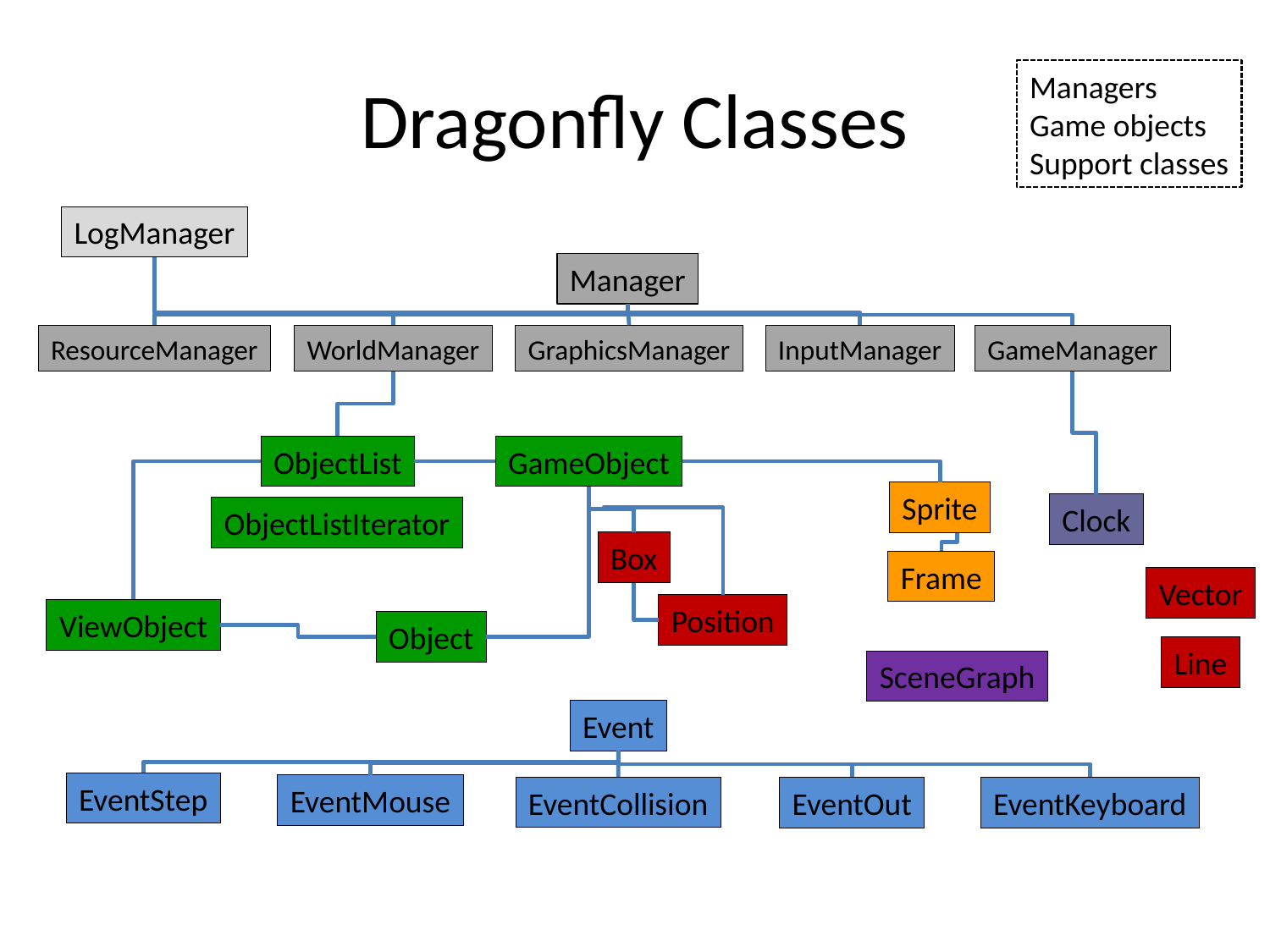

# Dragonfly Classes
Managers
Game objects
Support classes
LogManager
Manager
ResourceManager
WorldManager
GraphicsManager
InputManager
GameManager
ObjectList
GameObject
Sprite
Clock
ObjectListIterator
Box
Frame
Vector
Position
ViewObject
Object
Line
SceneGraph
Event
EventStep
EventMouse
EventCollision
EventOut
EventKeyboard